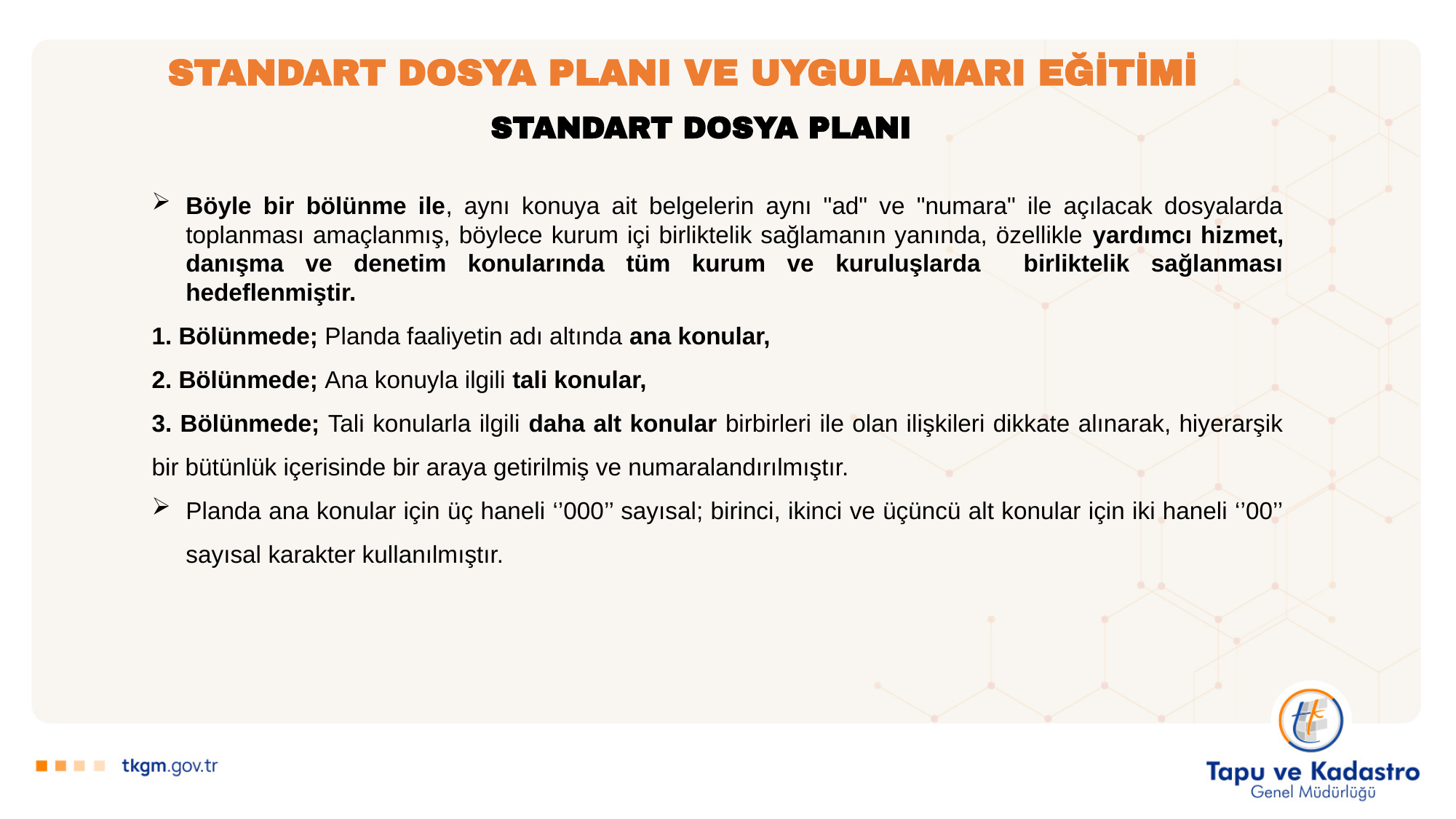

# STANDART DOSYA PLANI VE UYGULAMARI EĞİTİMİ
STANDART DOSYA PLANI
Böyle bir bölünme ile, aynı konuya ait belgelerin aynı "ad" ve "numara" ile açılacak dosyalarda toplanması amaçlanmış, böylece kurum içi birliktelik sağlamanın yanında, özellikle yardımcı hizmet, danışma ve denetim konularında tüm kurum ve kuruluşlarda  birliktelik sağlanması hedeflenmiştir.
1. Bölünmede; Planda faaliyetin adı altında ana konular,
2. Bölünmede; Ana konuyla ilgili tali konular,
3. Bölünmede; Tali konularla ilgili daha alt konular birbirleri ile olan ilişkileri dikkate alınarak, hiyerarşik bir bütünlük içerisinde bir araya getirilmiş ve numaralandırılmıştır.
Planda ana konular için üç haneli ‘’000’’ sayısal; birinci, ikinci ve üçüncü alt konular için iki haneli ‘’00’’ sayısal karakter kullanılmıştır.